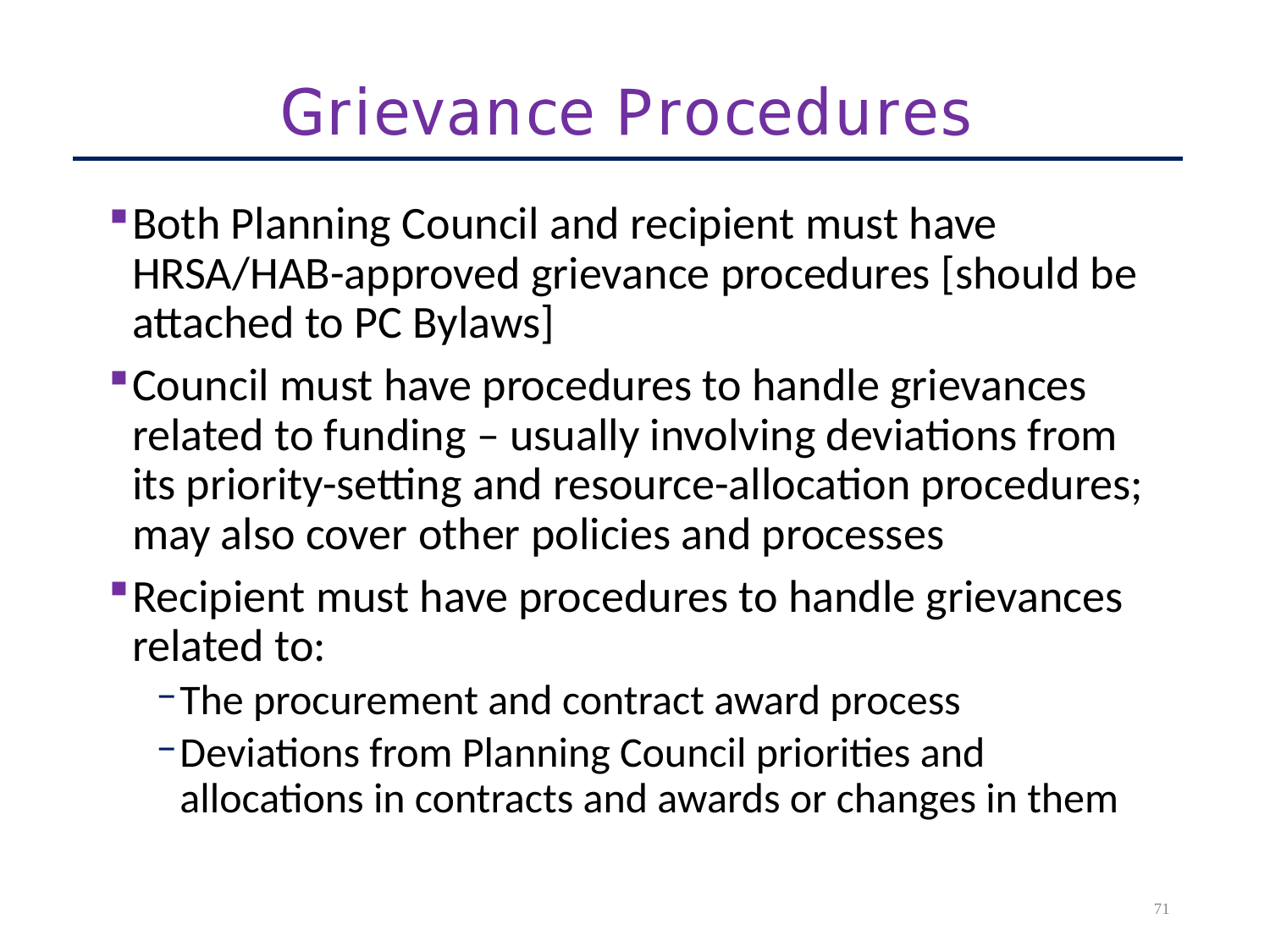

# Grievance Procedures
Both Planning Council and recipient must have HRSA/HAB-approved grievance procedures [should be attached to PC Bylaws]
Council must have procedures to handle grievances related to funding – usually involving deviations from its priority-setting and resource-allocation procedures; may also cover other policies and processes
Recipient must have procedures to handle grievances related to:
The procurement and contract award process
Deviations from Planning Council priorities and allocations in contracts and awards or changes in them
71